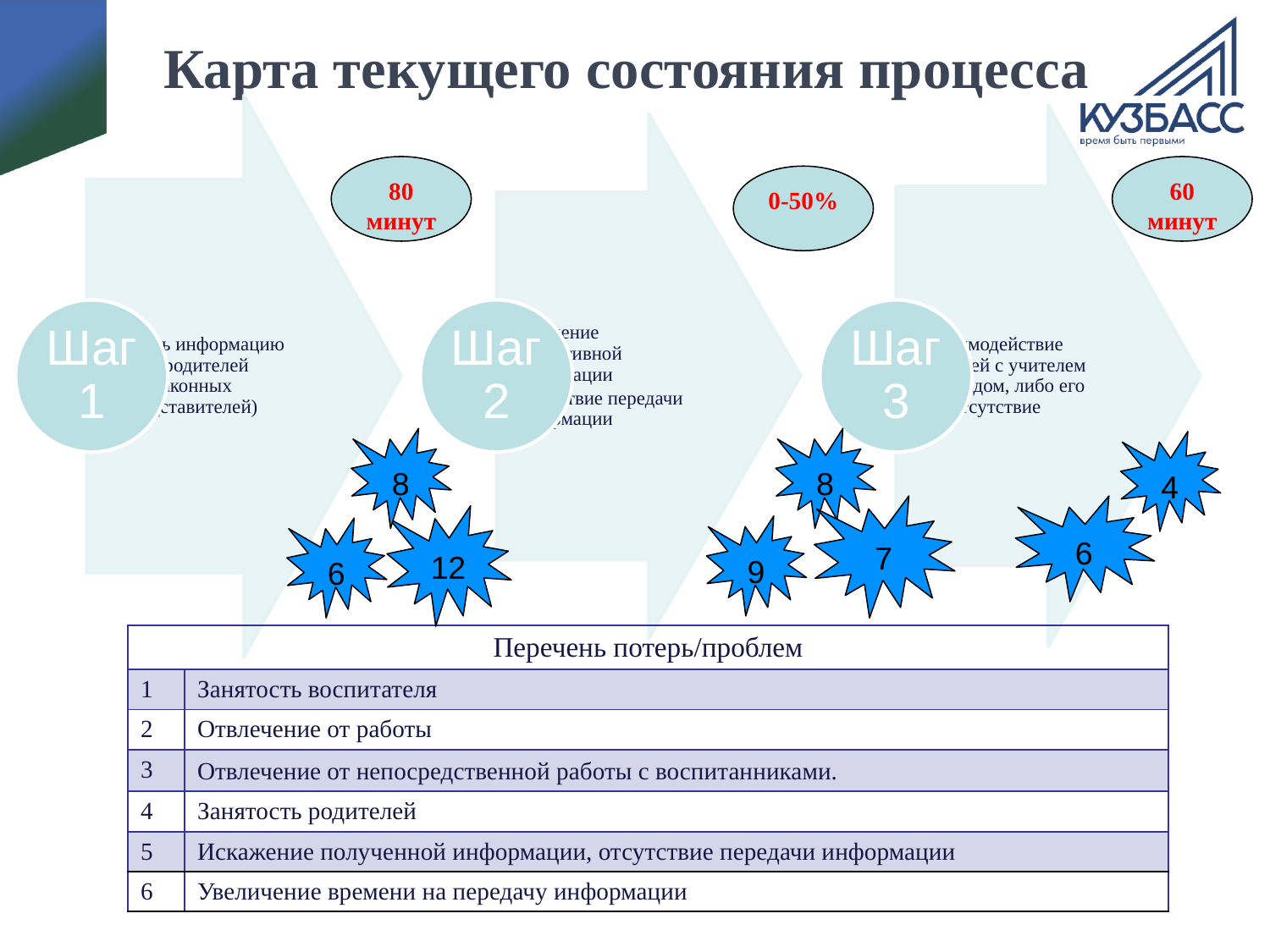

# Карта текущего состояния процесса
Передать информацию для родителей (законных представителей)
Шаг 1
Получение субъективной информации
Отсутствие передачи информации
Шаг 2
Взаимодействие родителей с учителем - логопедом, либо его отсутствие
Шаг 3
80 минут
60 минут
0-50%
8
8
4
7
6
12
9
6
| Перечень потерь/проблем |  |
| --- | --- |
| 1 | Занятость воспитателя |
| 2 | Отвлечение от работы |
| 3 | Отвлечение от непосредственной работы с воспитанниками. |
| 4 | Занятость родителей |
| 5 | Искажение полученной информации, отсутствие передачи информации |
| 6 | Увеличение времени на передачу информации |